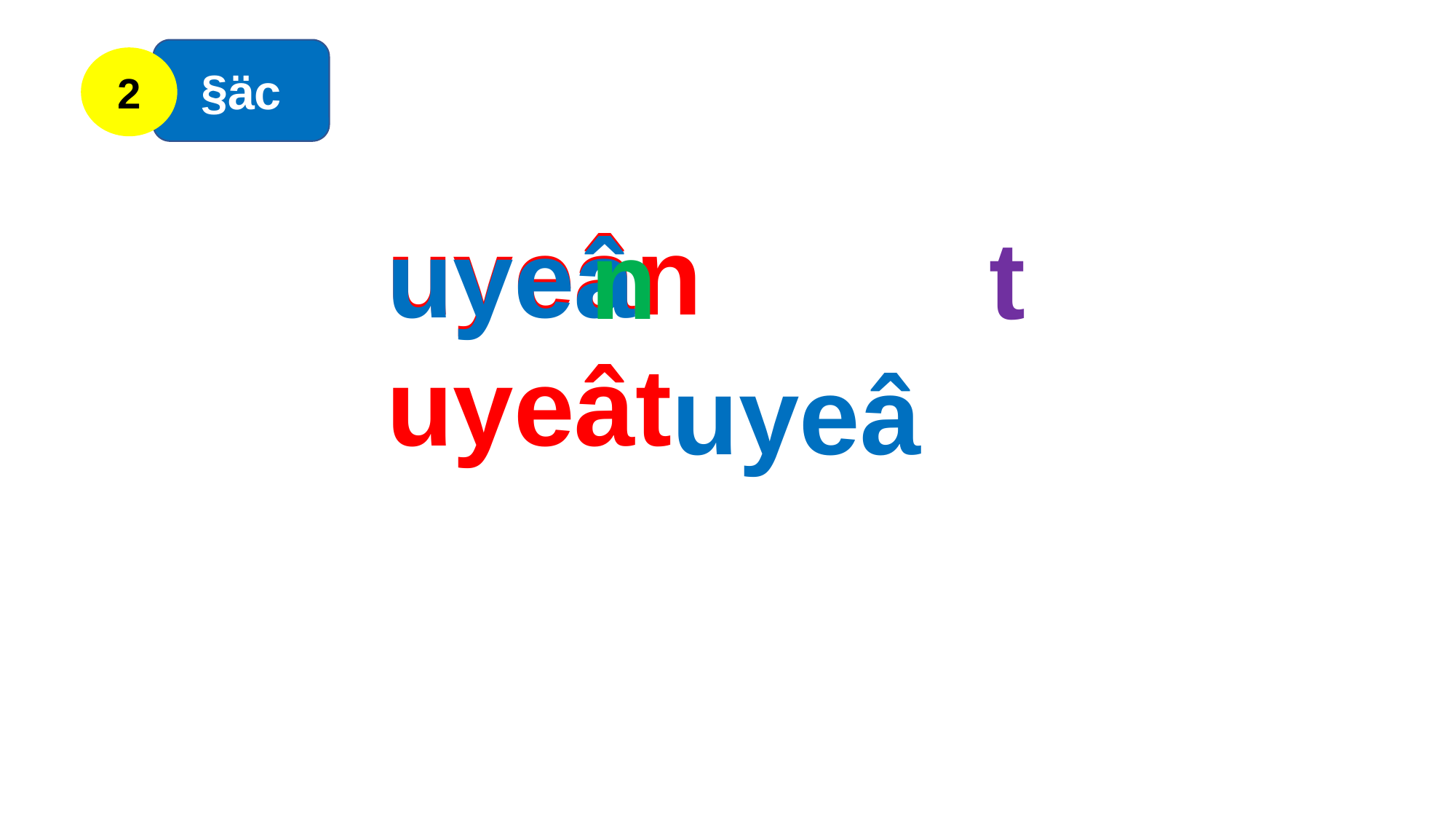

§äc
   uyeâ
2
    n
   uyeâ
   t
uyeân    uyeât